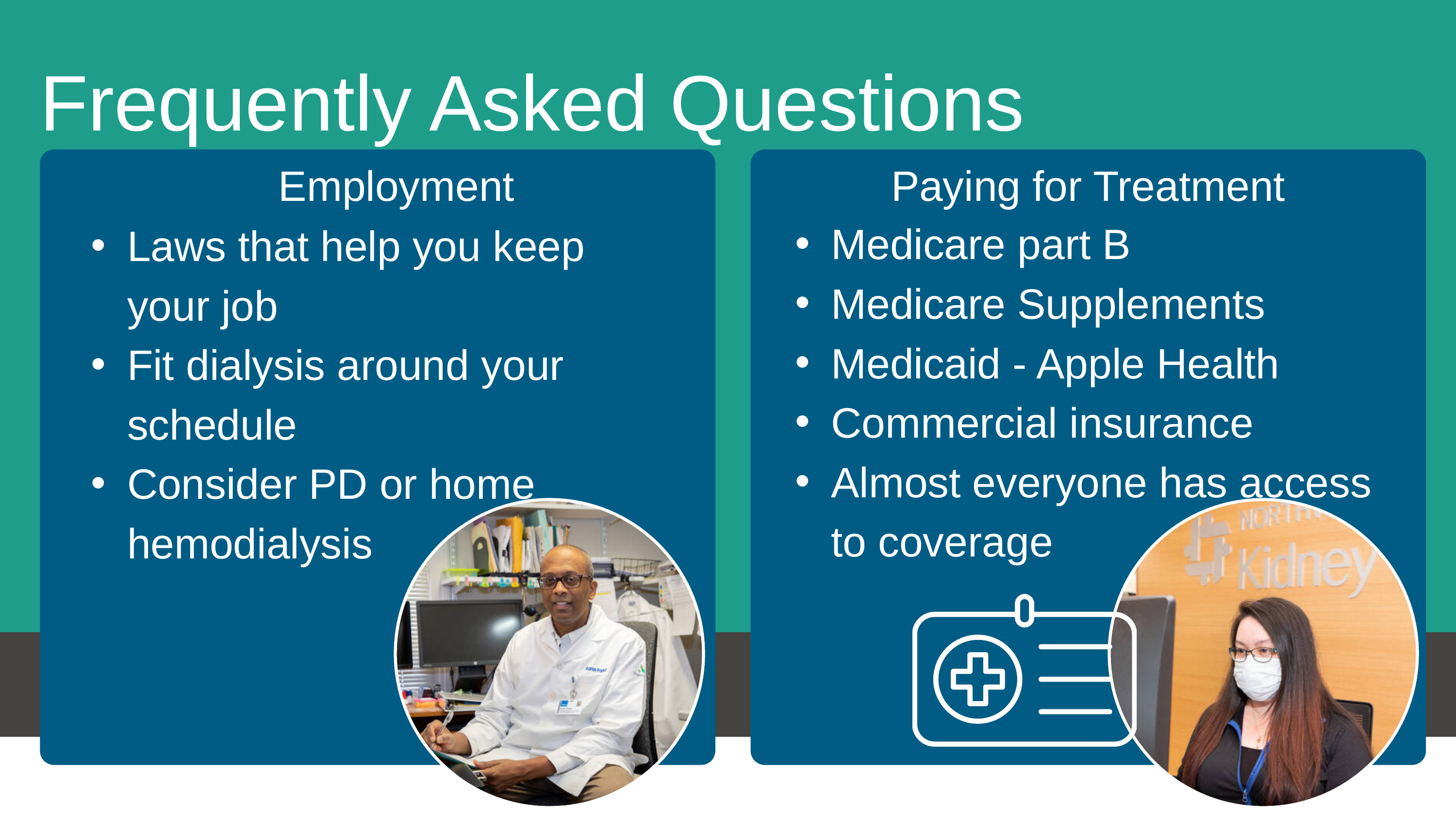

Frequently Asked Questions

Employment
Paying for Treatment
Medicare part B
Medicare Supplements
Medicaid - Apple Health
Commercial insurance
Almost everyone has access to coverage
Laws that help you keep your job
Fit dialysis around your schedule
Consider PD or home hemodialysis